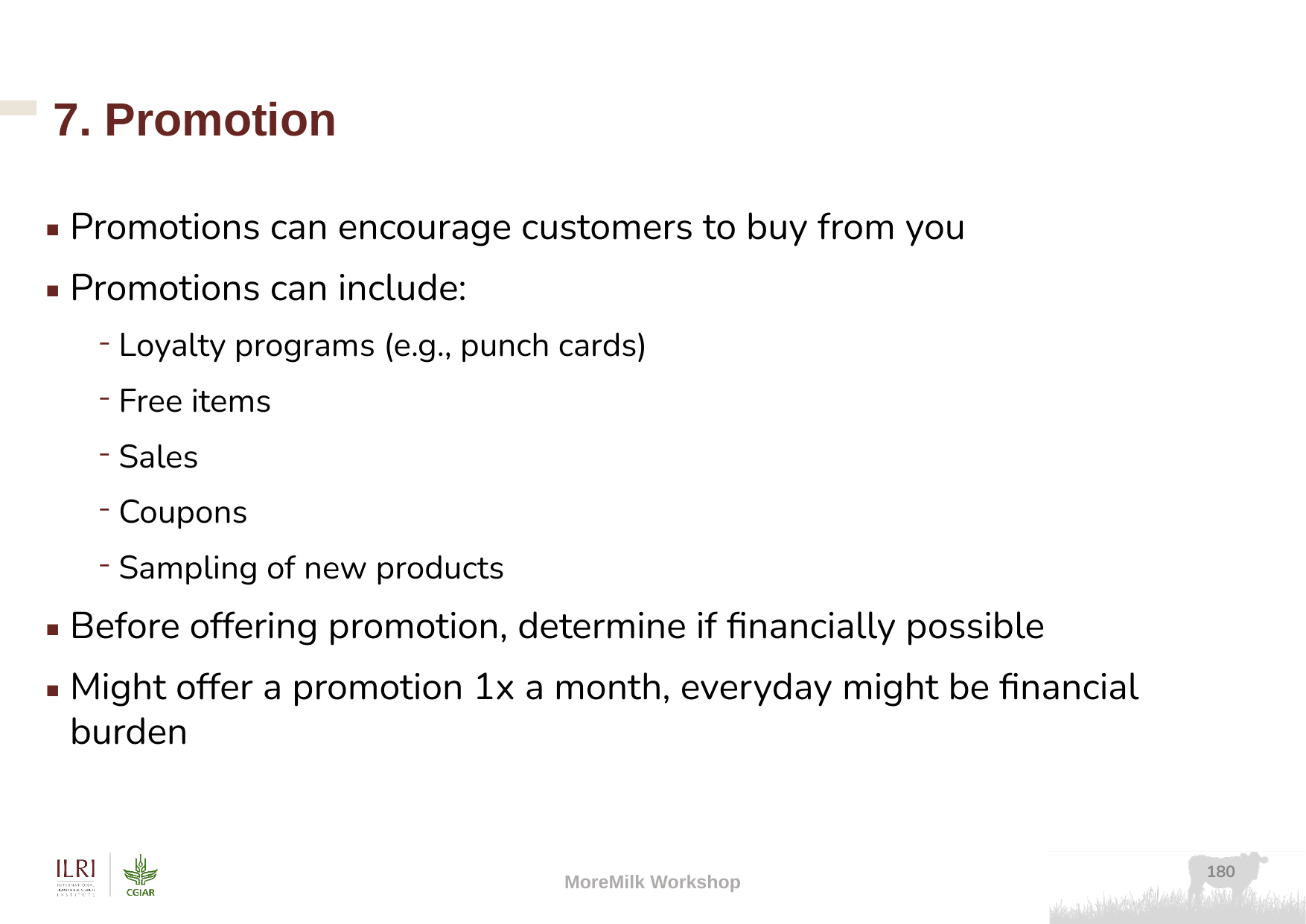

# 7. Promotion
Promotions can encourage customers to buy from you
Promotions can include:
Loyalty programs (e.g., punch cards)
Free items
Sales
Coupons
Sampling of new products
Before offering promotion, determine if financially possible
Might offer a promotion 1x a month, everyday might be financial burden